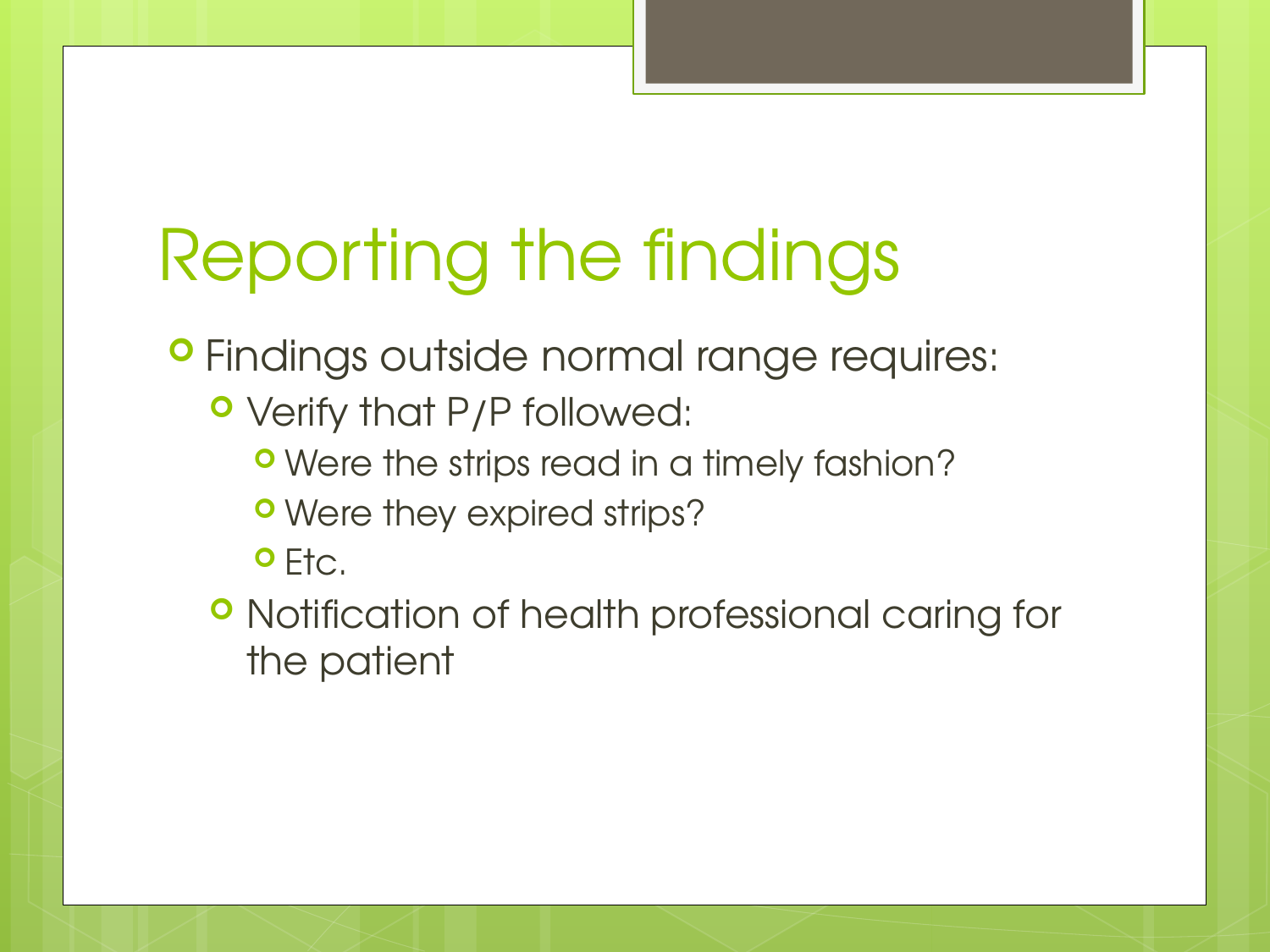

# Reporting the findings
Findings outside normal range requires:
Verify that P/P followed:
Were the strips read in a timely fashion?
Were they expired strips?
Etc.
Notification of health professional caring for the patient